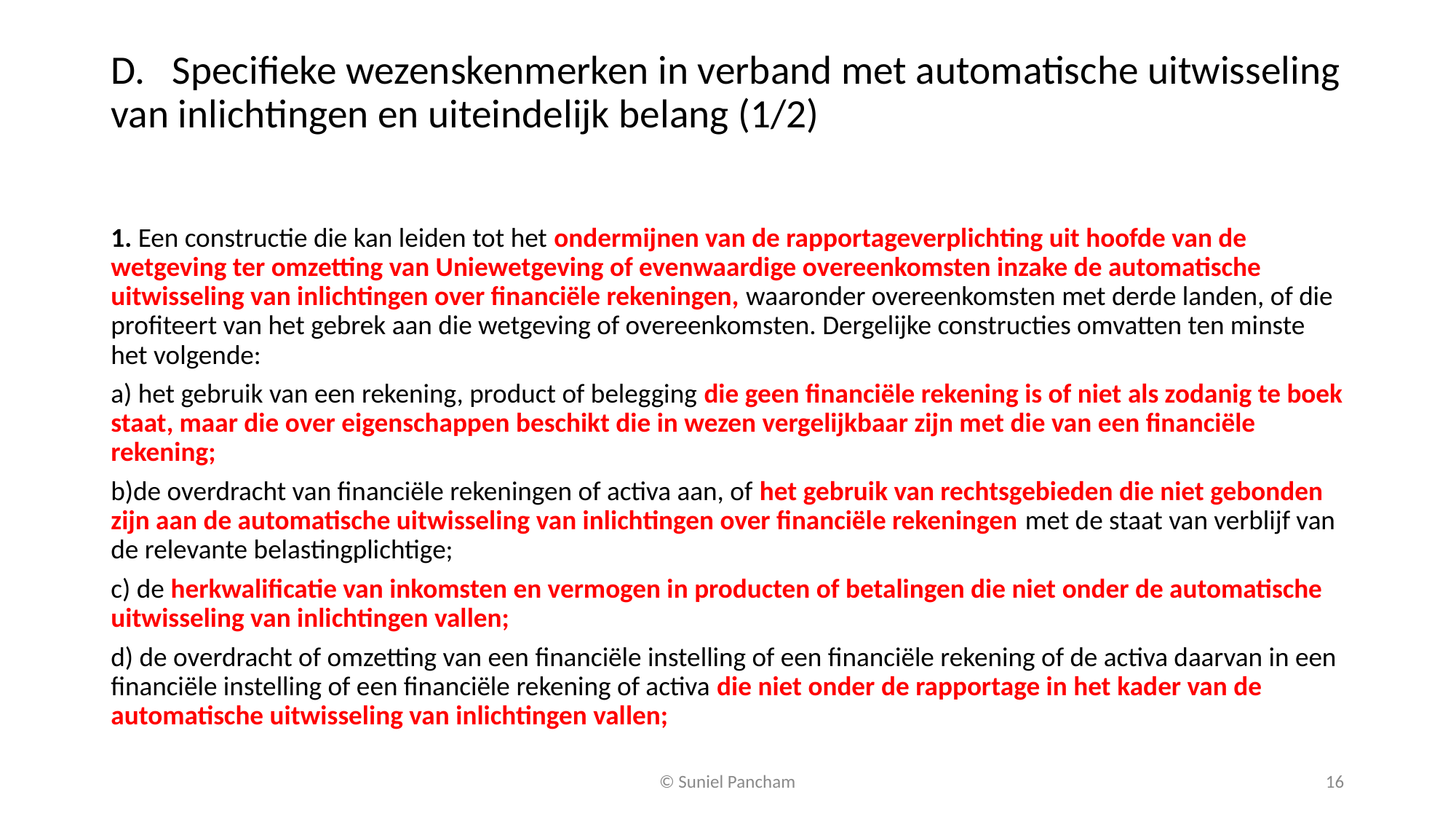

# D.   Specifieke wezenskenmerken in verband met automatische uitwisseling van inlichtingen en uiteindelijk belang (1/2)
1. Een constructie die kan leiden tot het ondermijnen van de rapportageverplichting uit hoofde van de wetgeving ter omzetting van Uniewetgeving of evenwaardige overeenkomsten inzake de automatische uitwisseling van inlichtingen over financiële rekeningen, waaronder overeenkomsten met derde landen, of die profiteert van het gebrek aan die wetgeving of overeenkomsten. Dergelijke constructies omvatten ten minste het volgende:
a) het gebruik van een rekening, product of belegging die geen financiële rekening is of niet als zodanig te boek staat, maar die over eigenschappen beschikt die in wezen vergelijkbaar zijn met die van een financiële rekening;
b)de overdracht van financiële rekeningen of activa aan, of het gebruik van rechtsgebieden die niet gebonden zijn aan de automatische uitwisseling van inlichtingen over financiële rekeningen met de staat van verblijf van de relevante belastingplichtige;
c) de herkwalificatie van inkomsten en vermogen in producten of betalingen die niet onder de automatische uitwisseling van inlichtingen vallen;
d) de overdracht of omzetting van een financiële instelling of een financiële rekening of de activa daarvan in een financiële instelling of een financiële rekening of activa die niet onder de rapportage in het kader van de automatische uitwisseling van inlichtingen vallen;

© Suniel Pancham
16